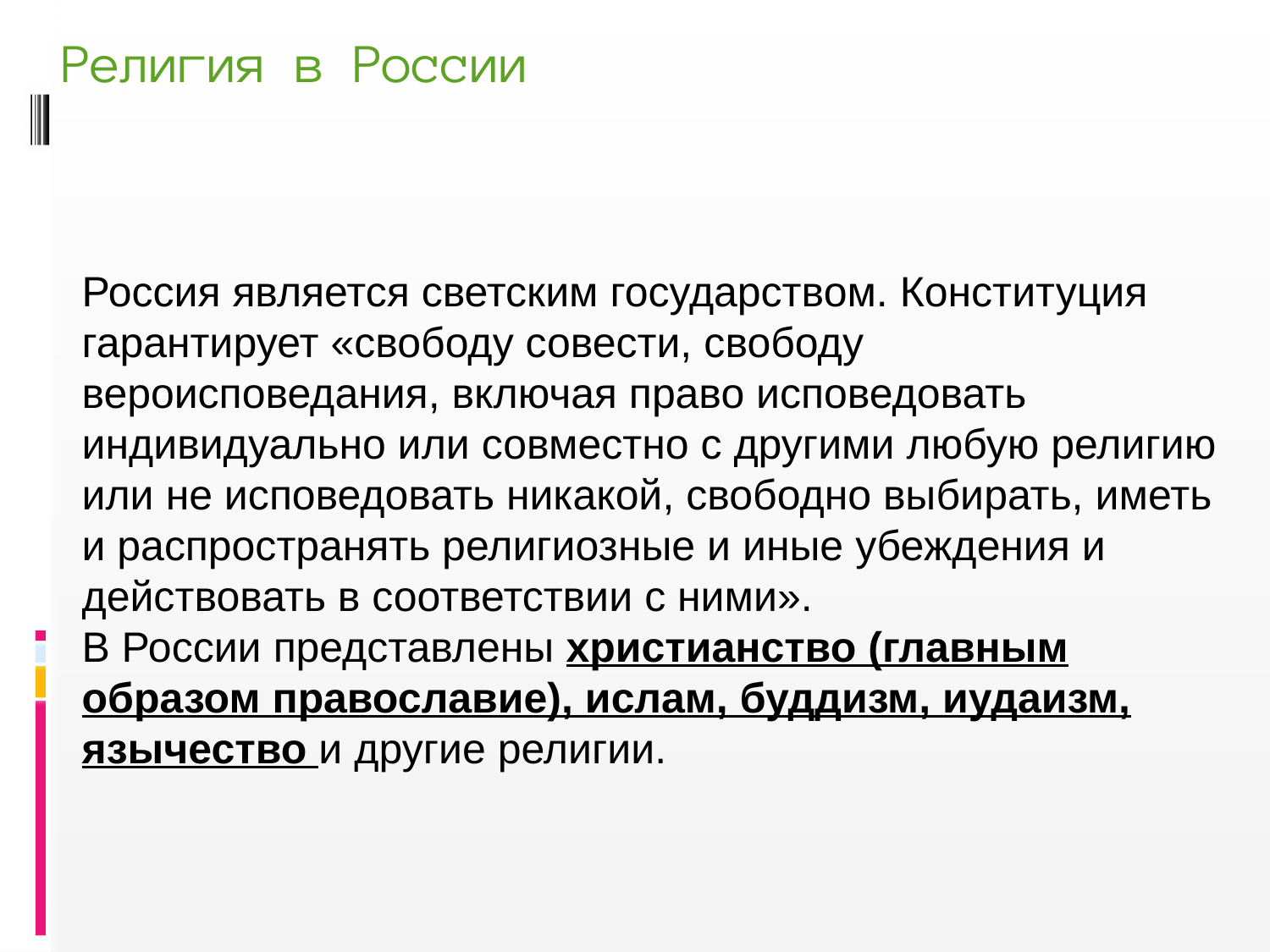

# Религия в России
Россия является светским государством. Конституция гарантирует «свободу совести, свободу вероисповедания, включая право исповедовать индивидуально или совместно с другими любую религию или не исповедовать никакой, свободно выбирать, иметь и распространять религиозные и иные убеждения и действовать в соответствии с ними».
В России представлены христианство (главным образом православие), ислам, буддизм, иудаизм, язычество и другие религии.